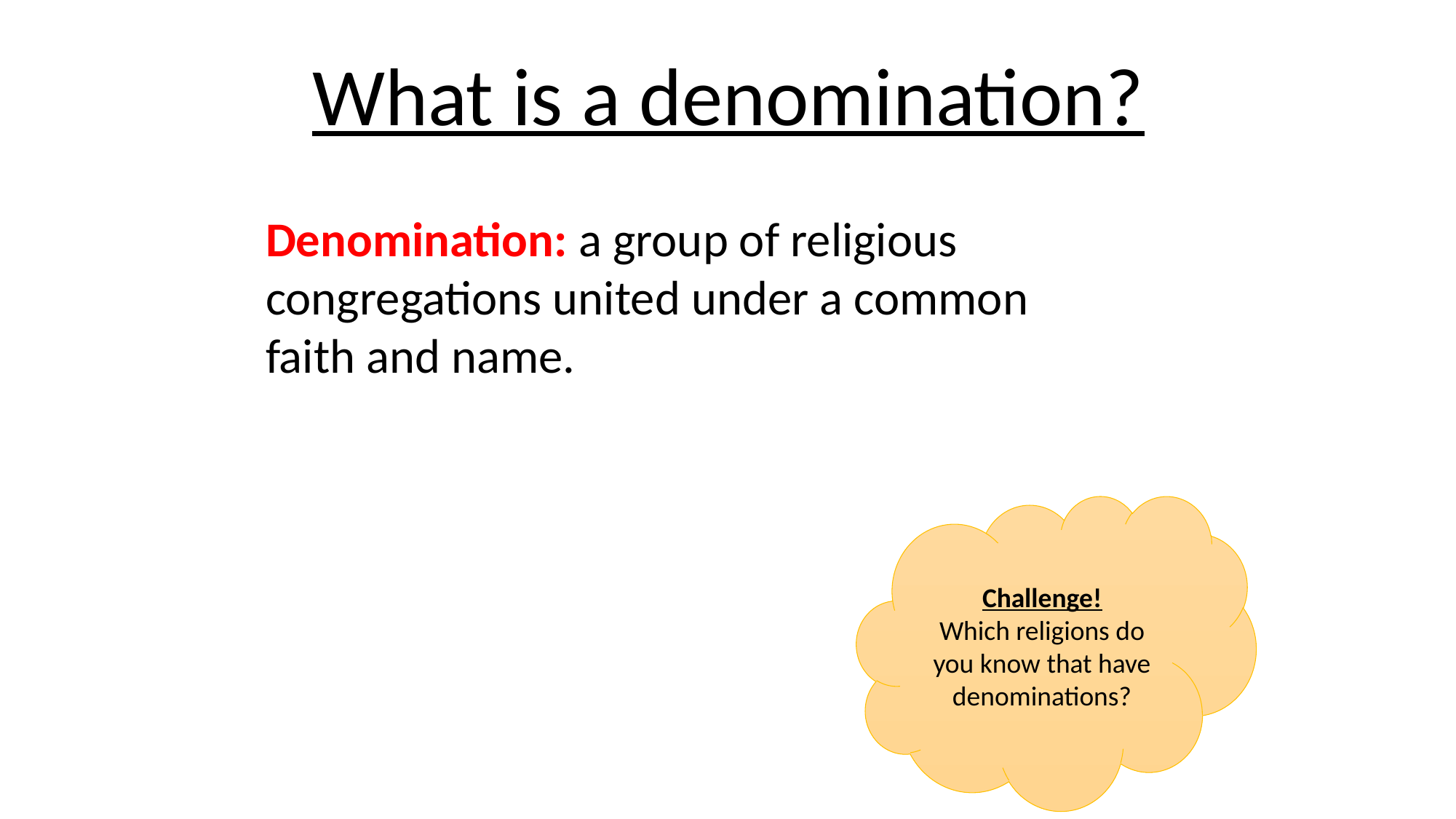

# What is a denomination?
Denomination: a group of religious congregations united under a common faith and name.
Challenge!
Which religions do you know that have denominations?